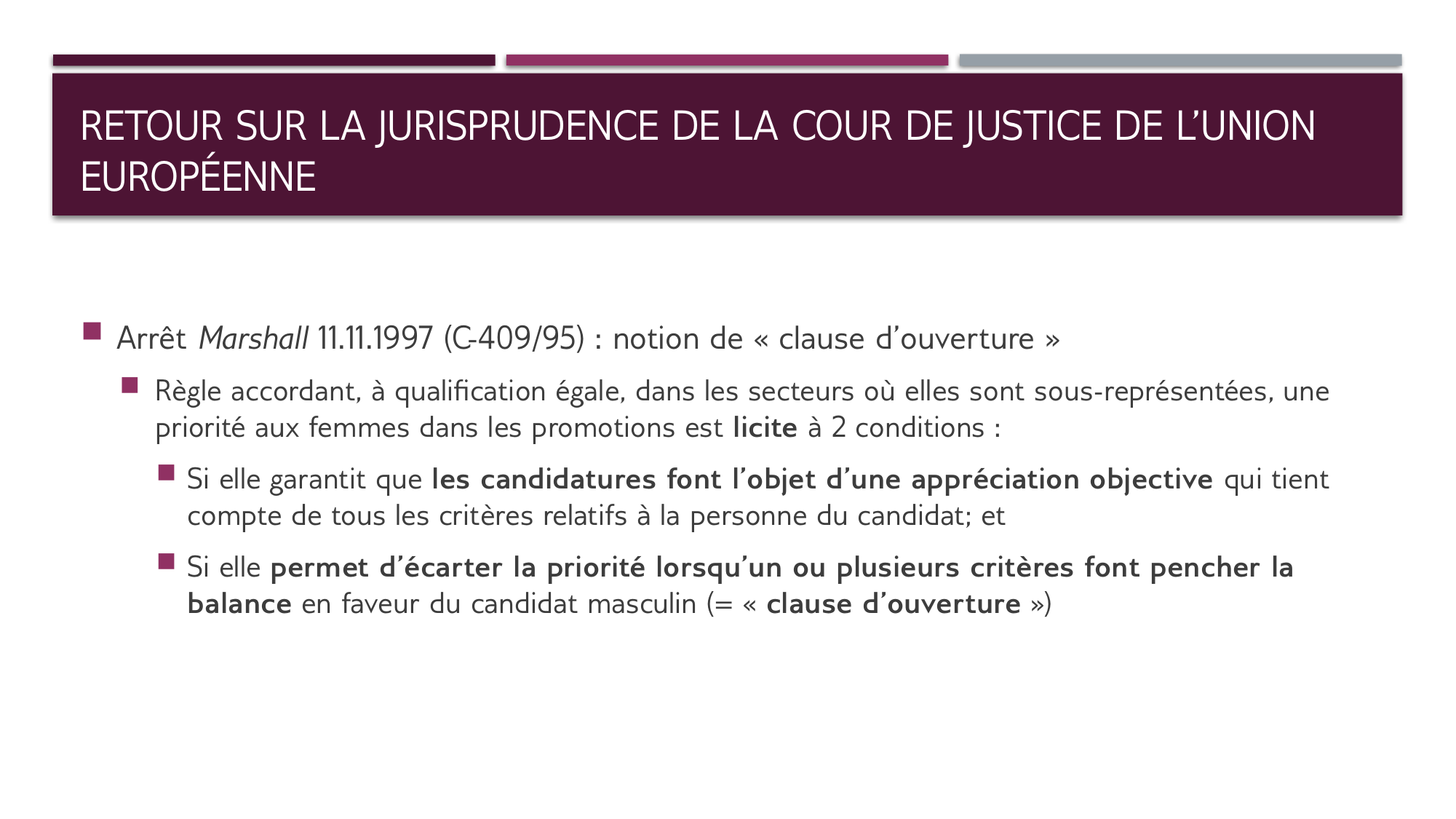

# retour sur la jurisprudence de la Cour de justice de l’Union européenne
Arrêt Marshall 11.11.1997 (C-409/95) : notion de « clause d’ouverture »
Règle accordant, à qualification égale, dans les secteurs où elles sont sous-représentées, une priorité aux femmes dans les promotions est licite à 2 conditions :
Si elle garantit que les candidatures font l’objet d’une appréciation objective qui tient compte de tous les critères relatifs à la personne du candidat; et
Si elle permet d’écarter la priorité lorsqu’un ou plusieurs critères font pencher la balance en faveur du candidat masculin (= « clause d’ouverture »)